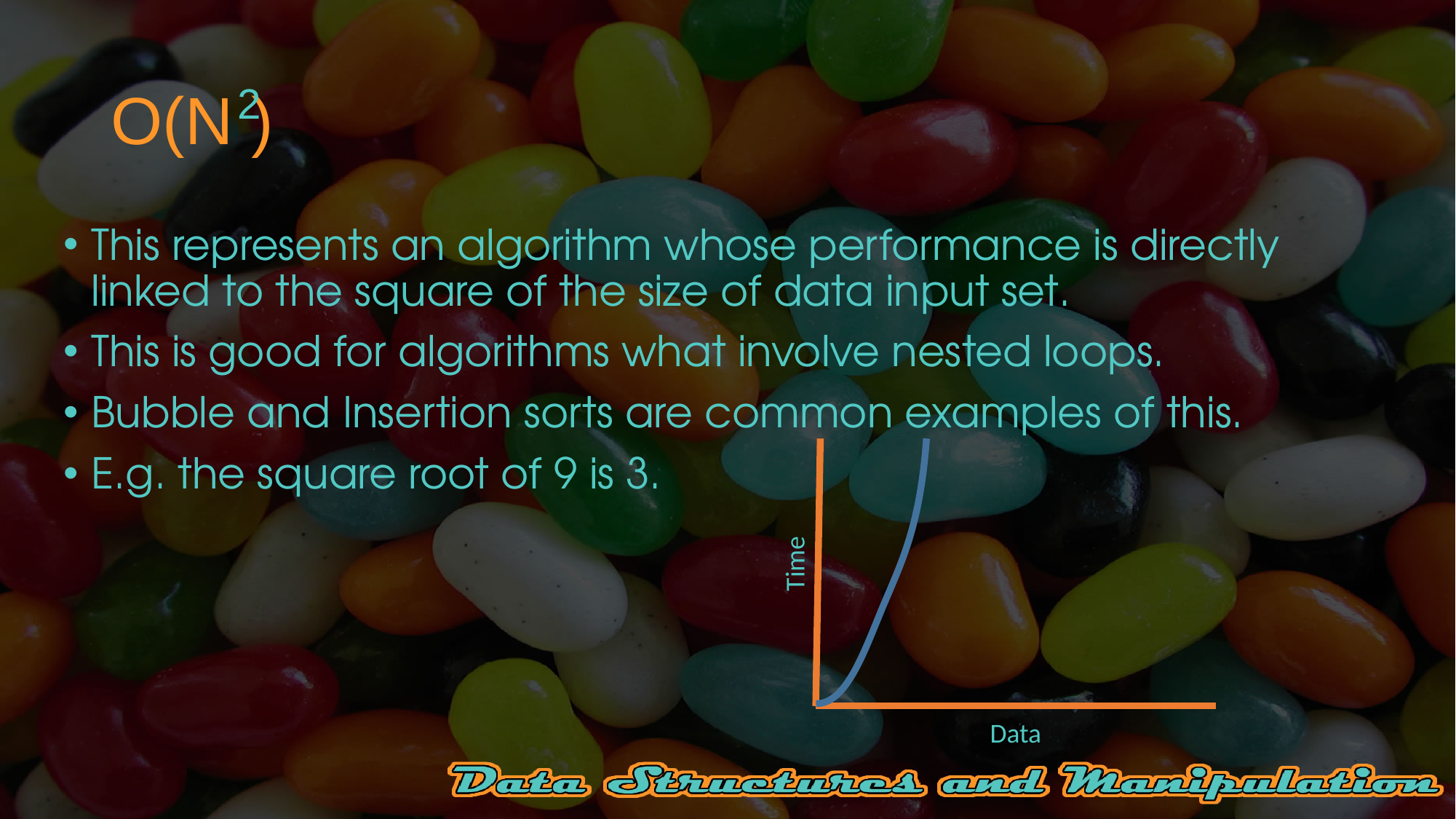

# O(N )
2
This represents an algorithm whose performance is directly linked to the square of the size of data input set.
This is good for algorithms what involve nested loops.
Bubble and Insertion sorts are common examples of this.
E.g. the square root of 9 is 3.

Time
Data